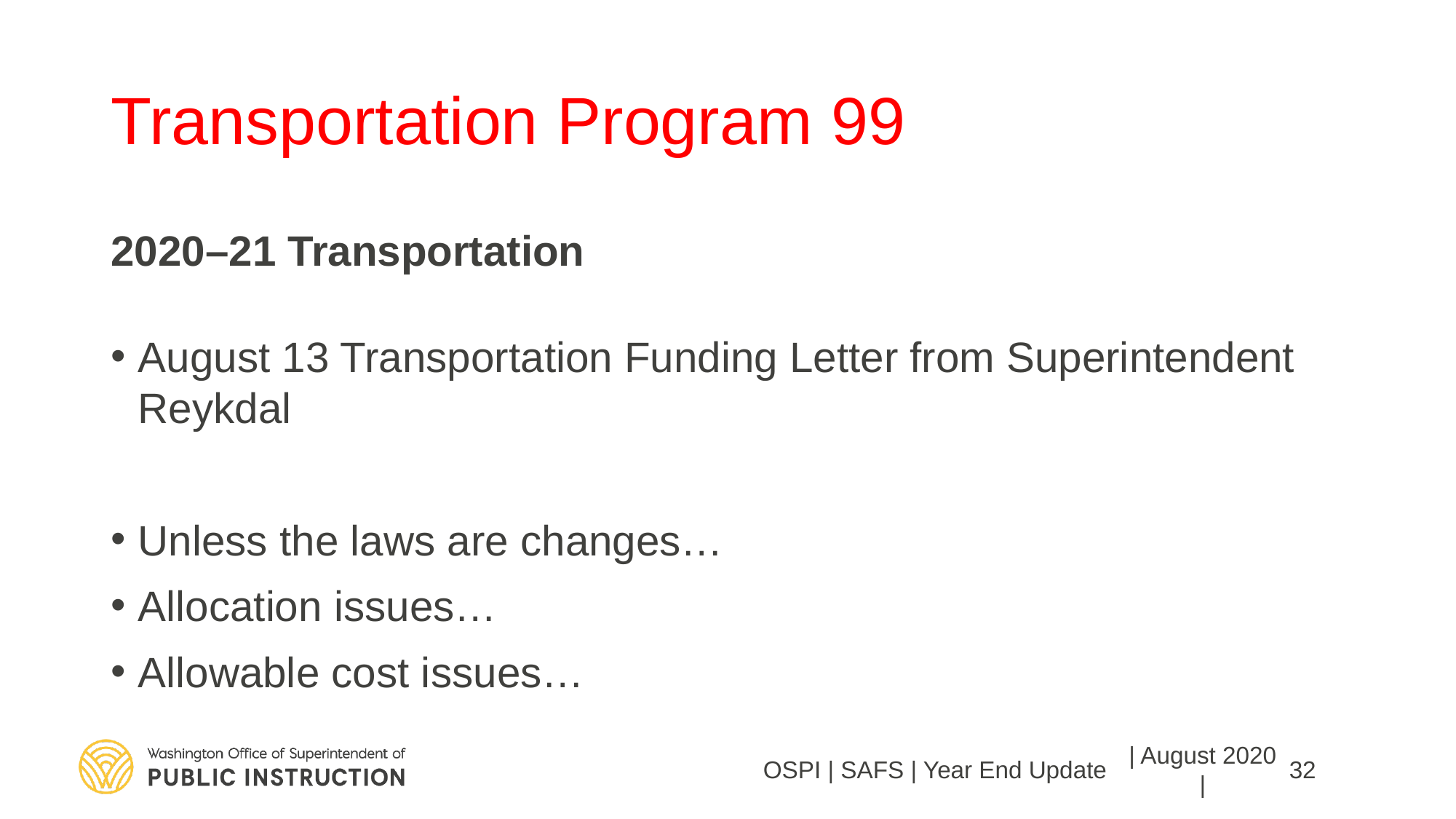

# Transportation Program 99
2020–21 Transportation

August 13 Transportation Funding Letter from Superintendent Reykdal

Unless the laws are changes…
Allocation issues…
Allowable cost issues…

OSPI | SAFS | Year End Update
| August 2020 |
32